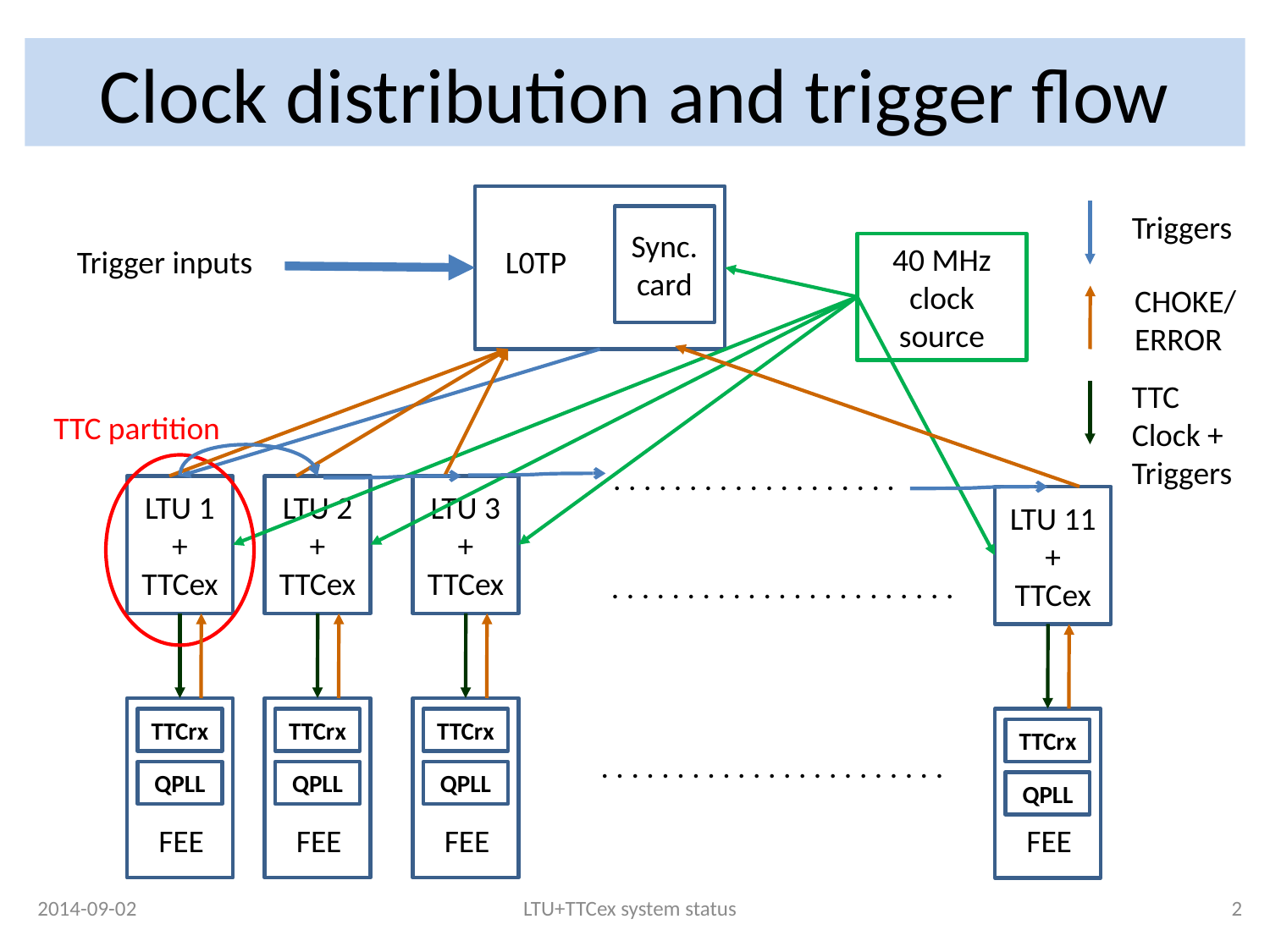

# Clock distribution and trigger flow

Triggers
Sync.
card
40 MHz clock source
Trigger inputs
L0TP
CHOKE/
ERROR
TTC
Clock +
Triggers
TTC partition
 . . . . . . . . . . . . . . . . . . .

LTU 1
+
TTCex
LTU 2
+
TTCex
LTU 3
+
TTCex
LTU 11
+
TTCex
 . . . . . . . . . . . . . . . . . . . . . . .

TTCrx
TTCrx
TTCrx

TTCrx
 . . . . . . . . . . . . . . . . . . . . . . .
QPLL
QPLL
QPLL
QPLL
FEE
FEE
FEE
FEE
2014-09-02
LTU+TTCex system status
2